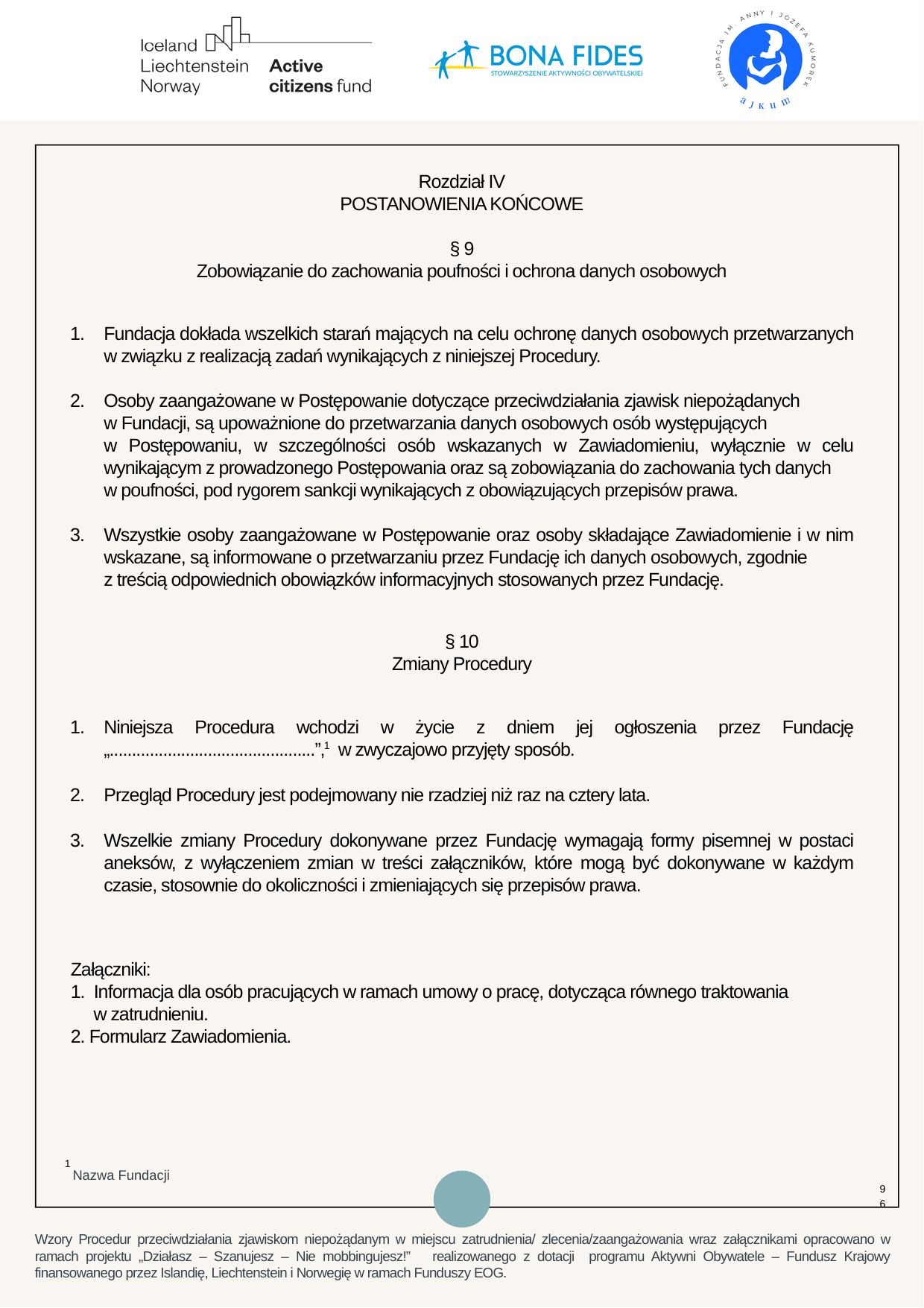

Rozdział IV
POSTANOWIENIA KOŃCOWE

§ 9
Zobowiązanie do zachowania poufności i ochrona danych osobowych
1.
Fundacja dokłada wszelkich starań mających na celu ochronę danych osobowych przetwarzanych w związku z realizacją zadań wynikających z niniejszej Procedury.
2.
Osoby zaangażowane w Postępowanie dotyczące przeciwdziałania zjawisk niepożądanych            w Fundacji, są upoważnione do przetwarzania danych osobowych osób występujących                   w Postępowaniu, w szczególności osób wskazanych w Zawiadomieniu, wyłącznie w celu wynikającym z prowadzonego Postępowania oraz są zobowiązania do zachowania tych danych      w poufności, pod rygorem sankcji wynikających z obowiązujących przepisów prawa.
3.
Wszystkie osoby zaangażowane w Postępowanie oraz osoby składające Zawiadomienie i w nim wskazane, są informowane o przetwarzaniu przez Fundację ich danych osobowych, zgodnie           z treścią odpowiednich obowiązków informacyjnych stosowanych przez Fundację.

§ 10
Zmiany Procedury
1.
Niniejsza Procedura wchodzi w życie z dniem jej ogłoszenia przez Fundację „..............................................”,   w zwyczajowo przyjęty sposób.
1
2.
Przegląd Procedury jest podejmowany nie rzadziej niż raz na cztery lata.
3.
Wszelkie zmiany Procedury dokonywane przez Fundację wymagają formy pisemnej w postaci aneksów, z wyłączeniem zmian w treści załączników, które mogą być dokonywane w każdym czasie, stosownie do okoliczności i zmieniających się przepisów prawa.

Załączniki:
1.  Informacja dla osób pracujących w ramach umowy o pracę, dotycząca równego traktowania
     w zatrudnieniu.
2. Formularz Zawiadomienia.
1
Nazwa Fundacji

96
Wzory Procedur przeciwdziałania zjawiskom niepożądanym w miejscu zatrudnienia/ zlecenia/zaangażowania wraz załącznikami opracowano w ramach projektu „Działasz – Szanujesz – Nie mobbingujesz!”   realizowanego z dotacji  programu Aktywni Obywatele – Fundusz Krajowy finansowanego przez Islandię, Liechtenstein i Norwegię w ramach Funduszy EOG.